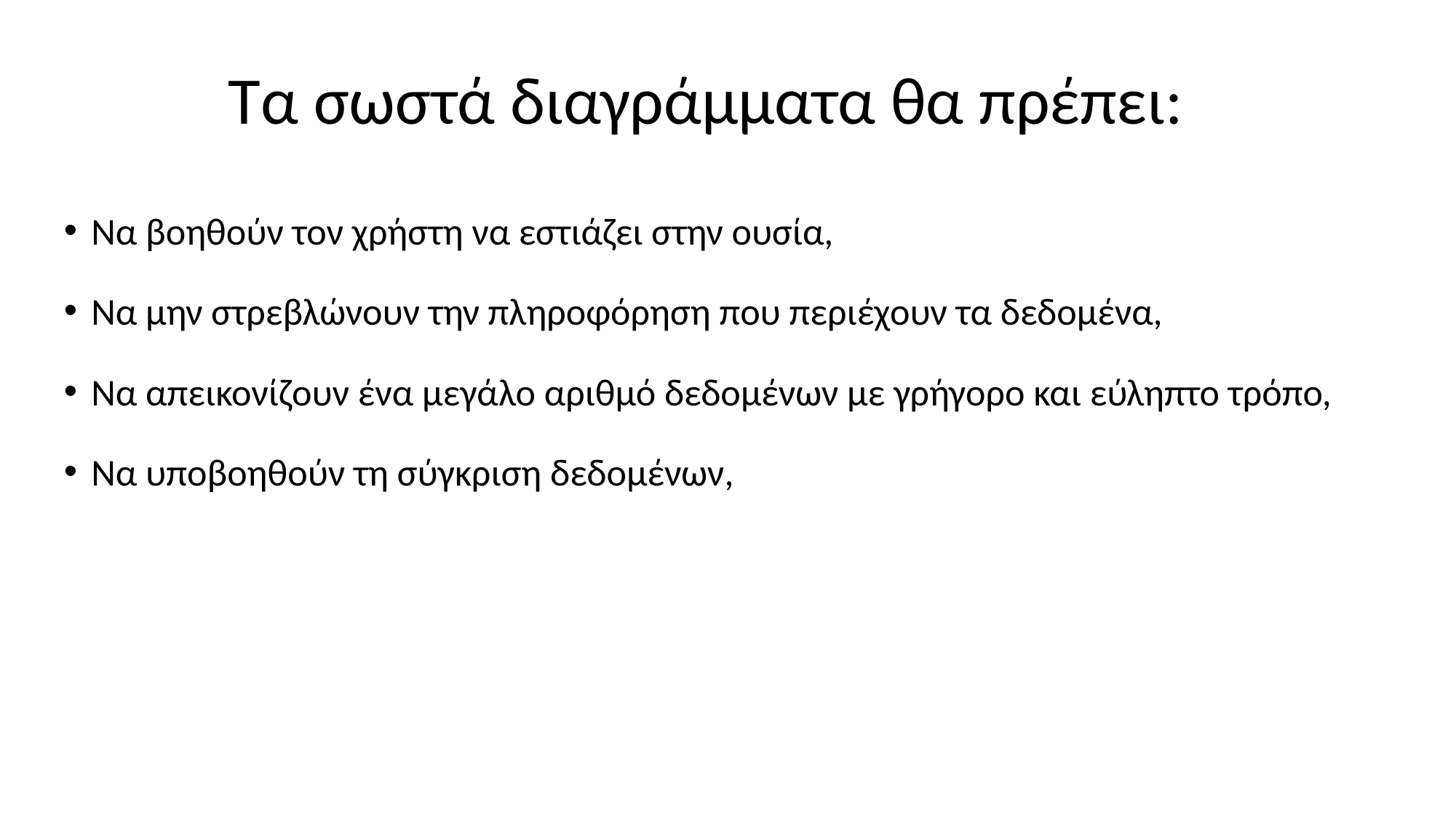

# Τα σωστά διαγράμματα θα πρέπει:
Να βοηθούν τον χρήστη να εστιάζει στην ουσία,
Να μην στρεβλώνουν την πληροφόρηση που περιέχουν τα δεδομένα,
Να απεικονίζουν ένα μεγάλο αριθμό δεδομένων με γρήγορο και εύληπτο τρόπο,
Να υποβοηθούν τη σύγκριση δεδομένων,